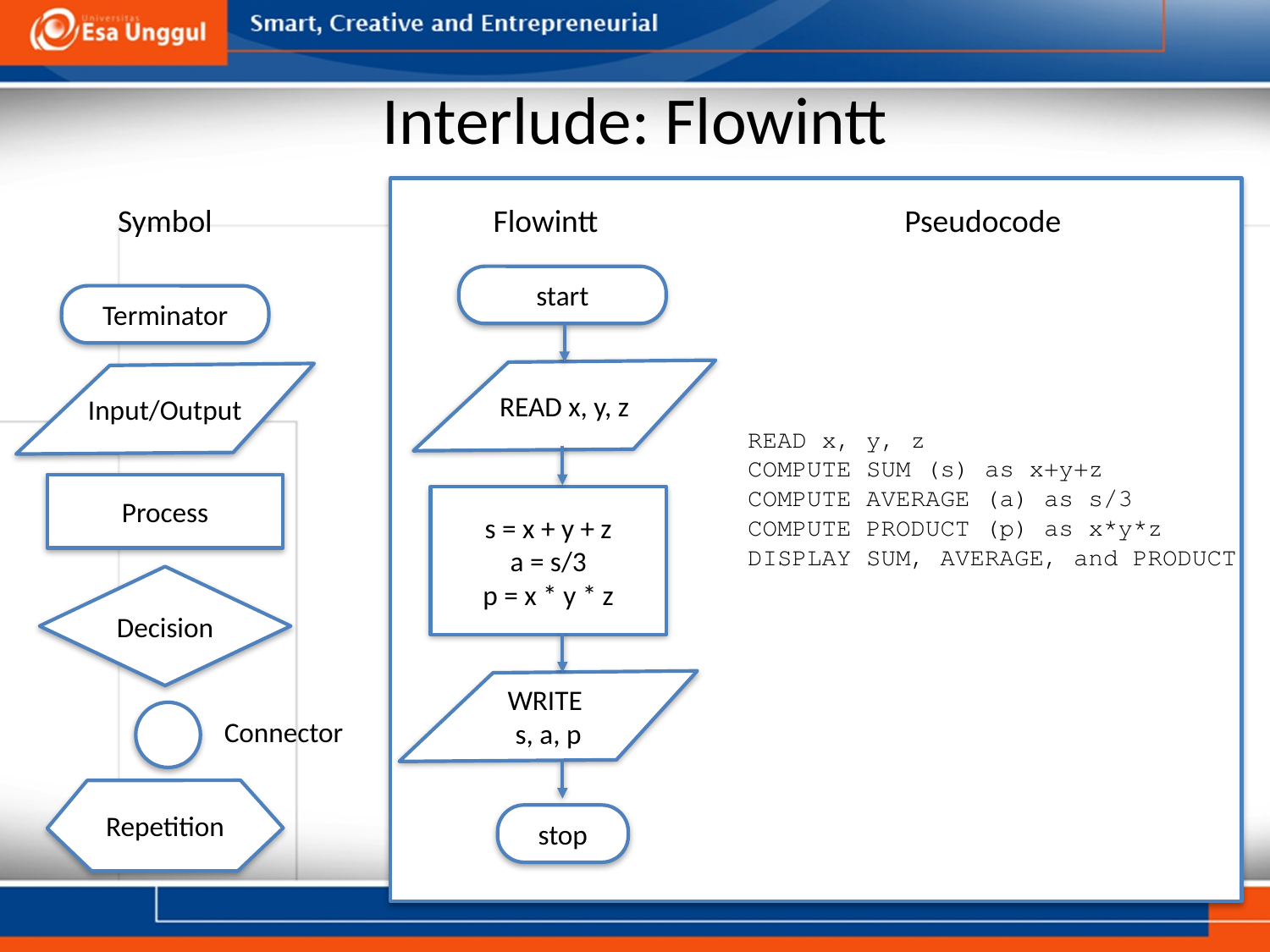

# Interlude: Flowintt

Symbol
Flowintt
Pseudocode
start

READ x, y, z

s = x + y + z
a = s/3
p = x * y * z

WRITE
s, a, p

stop
Terminator
Input/Output
READ x, y, z
COMPUTE SUM (s) as x+y+z
COMPUTE AVERAGE (a) as s/3
COMPUTE PRODUCT (p) as x*y*z
DISPLAY SUM, AVERAGE, and PRODUCT
Process
Decision

Connector
Repetition